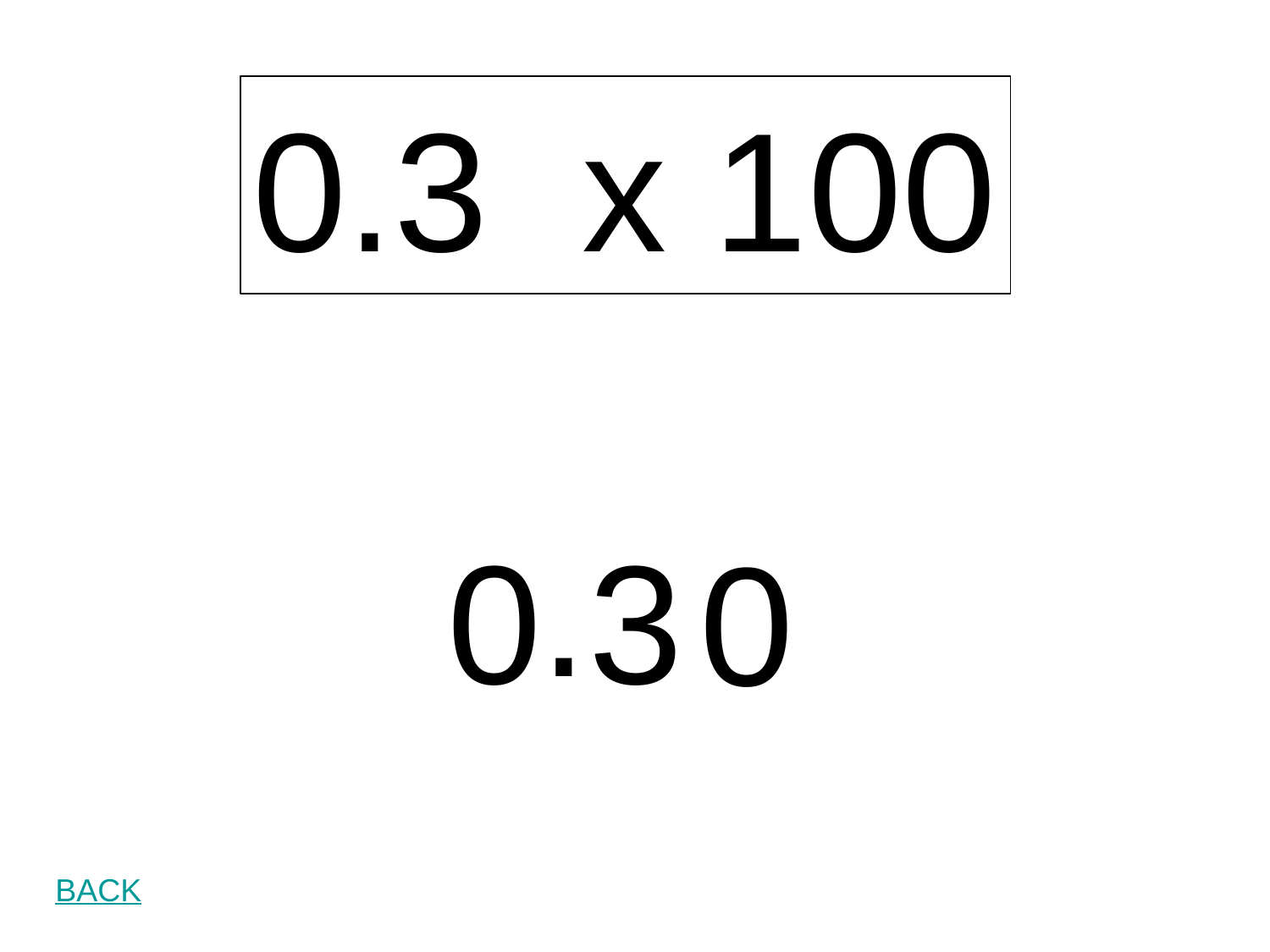

0.3  x 100
.
0 3
0
BACK